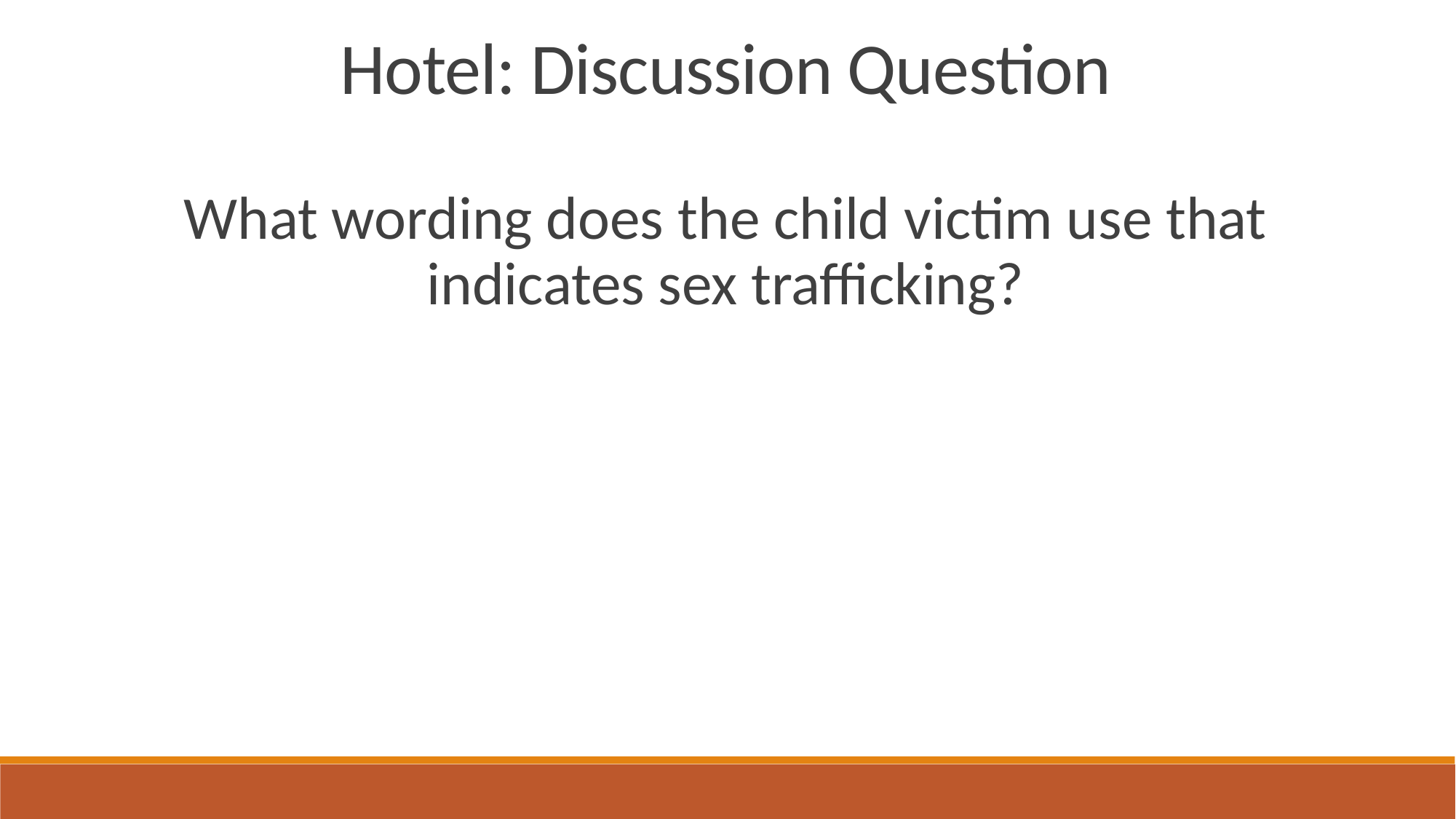

Hotel: Discussion Question

What wording does the child victim use that indicates sex trafficking?